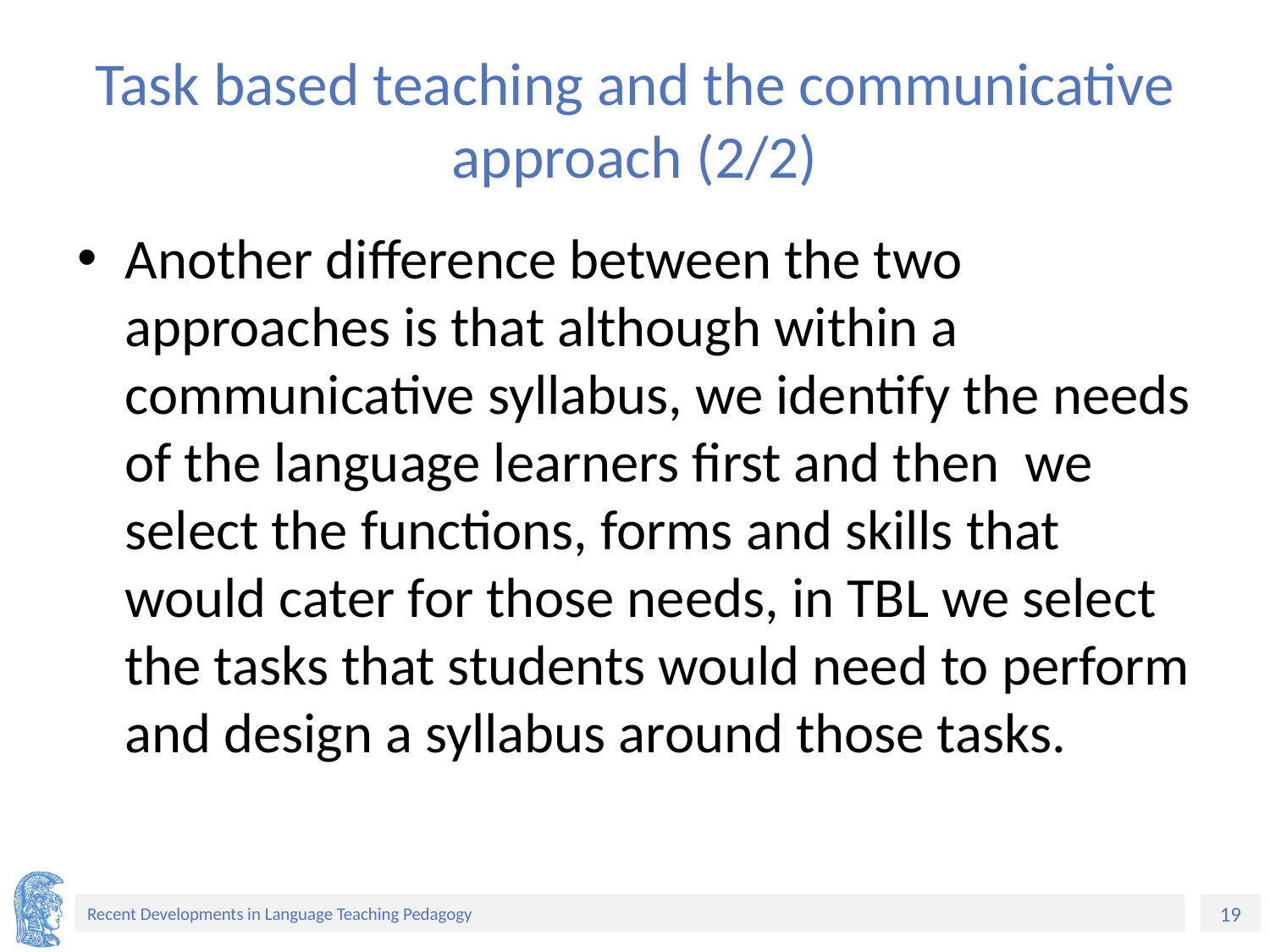

# Task based teaching and the communicative approach (2/2)
Another difference between the two approaches is that although within a communicative syllabus, we identify the needs of the language learners first and then  we select the functions, forms and skills that would cater for those needs, in TBL we select the tasks that students would need to perform and design a syllabus around those tasks.